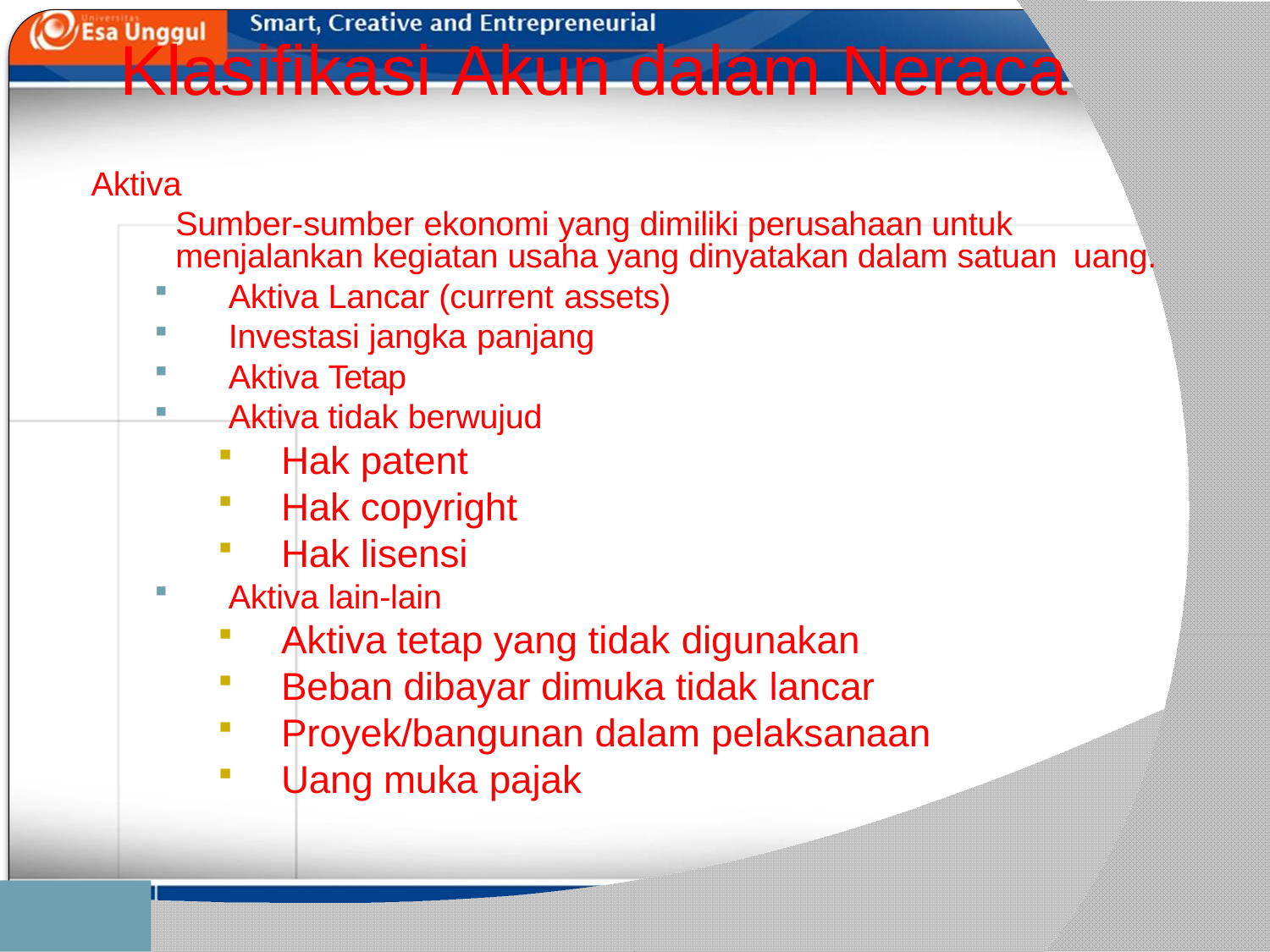

# Klasifikasi Akun dalam Neraca
Aktiva
Sumber-sumber ekonomi yang dimiliki perusahaan untuk  menjalankan kegiatan usaha yang dinyatakan dalam satuan uang.
Aktiva Lancar (current assets)
Investasi jangka panjang
Aktiva Tetap
Aktiva tidak berwujud
Hak patent
Hak copyright
Hak lisensi
Aktiva lain-lain
Aktiva tetap yang tidak digunakan
Beban dibayar dimuka tidak lancar
Proyek/bangunan dalam pelaksanaan
Uang muka pajak